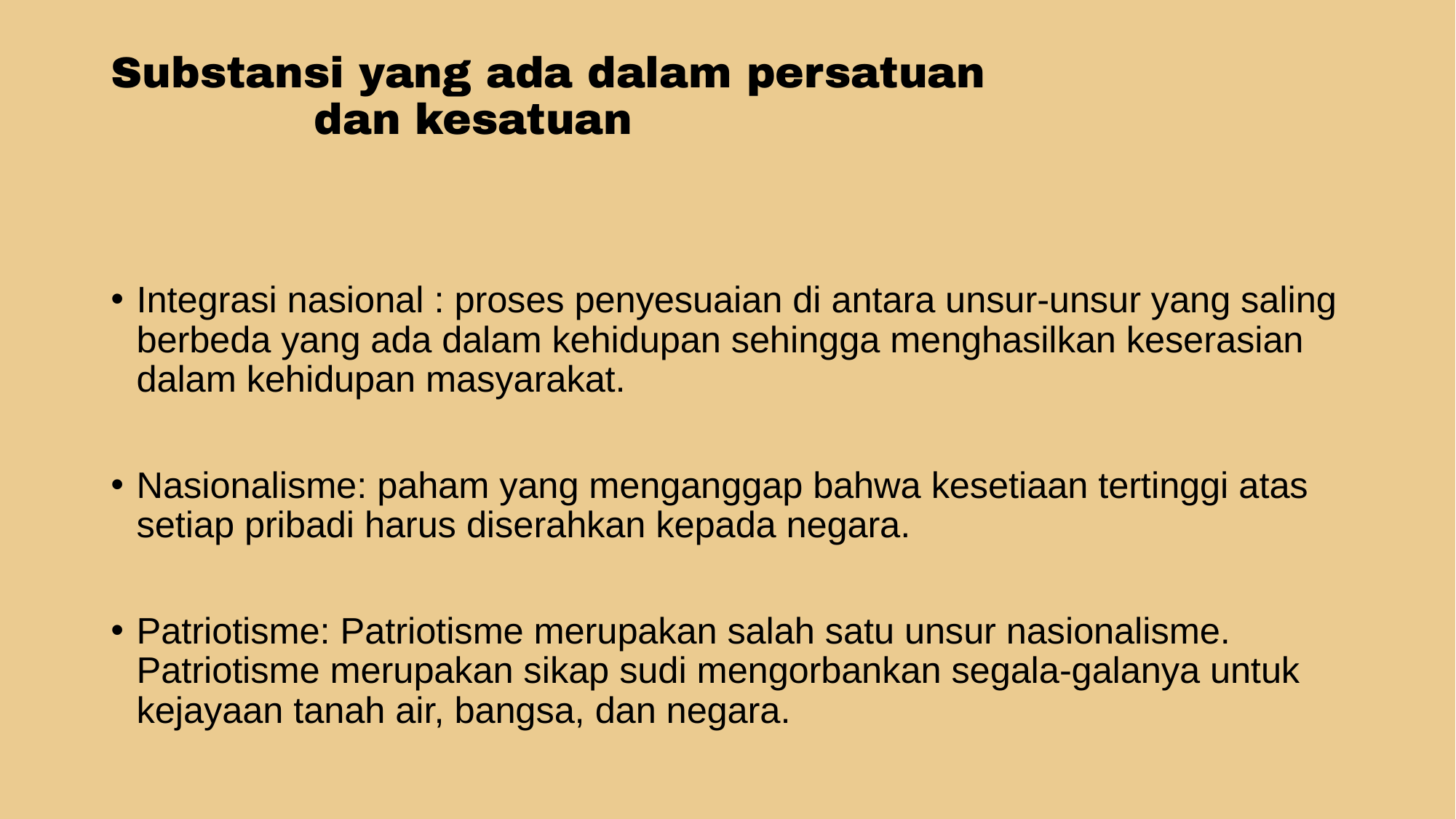

# Substansi yang ada dalam persatuan dan kesatuan

Integrasi nasional : proses penyesuaian di antara unsur-unsur yang saling berbeda yang ada dalam kehidupan sehingga menghasilkan keserasian dalam kehidupan masyarakat.

Nasionalisme: paham yang menganggap bahwa kesetiaan tertinggi atas setiap pribadi harus diserahkan kepada negara.

Patriotisme: Patriotisme merupakan salah satu unsur nasionalisme. Patriotisme merupakan sikap sudi mengorbankan segala-galanya untuk kejayaan tanah air, bangsa, dan negara.